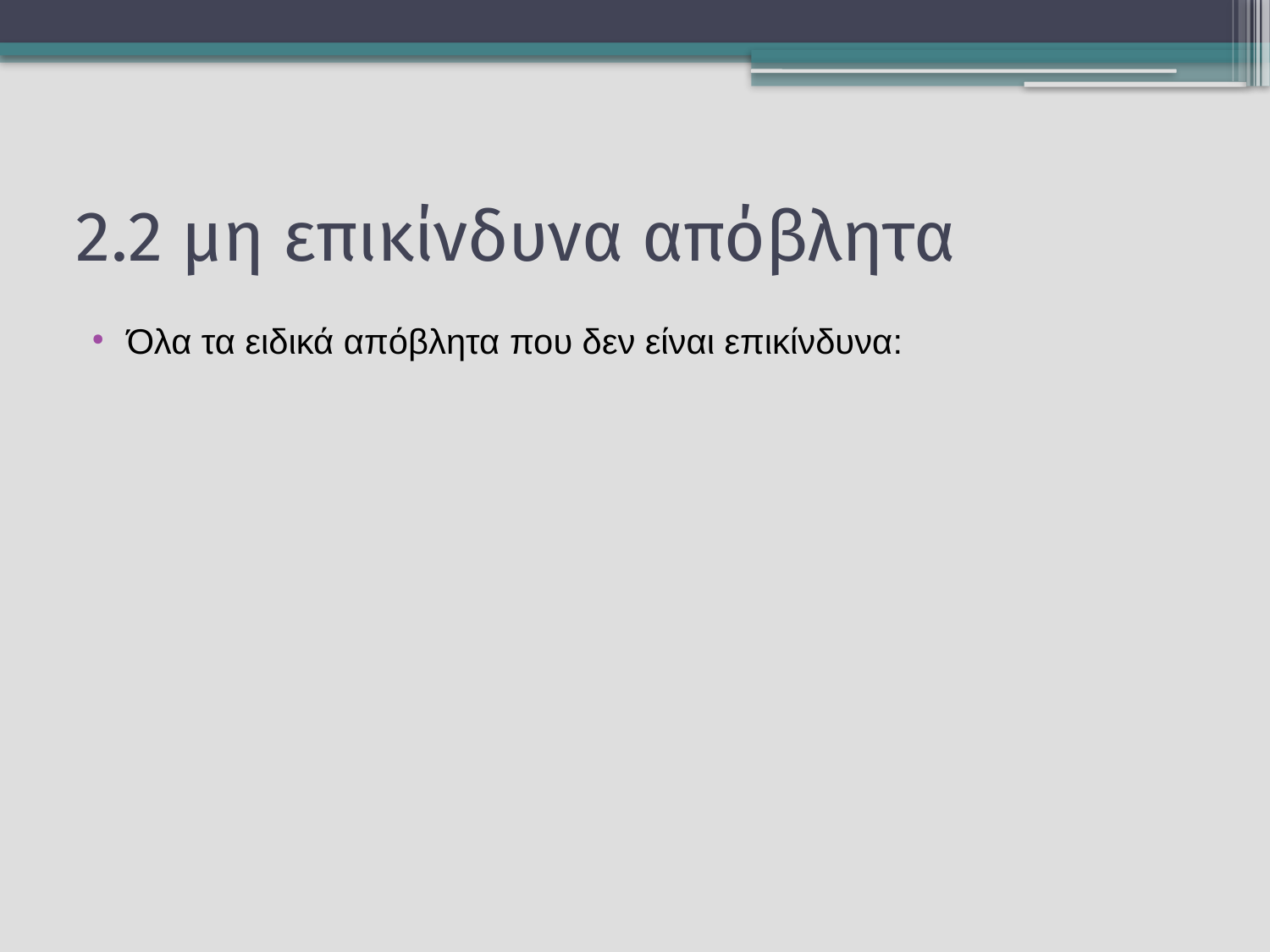

# 2.2 μη επικίνδυνα απόβλητα
Όλα τα ειδικά απόβλητα που δεν είναι επικίνδυνα: